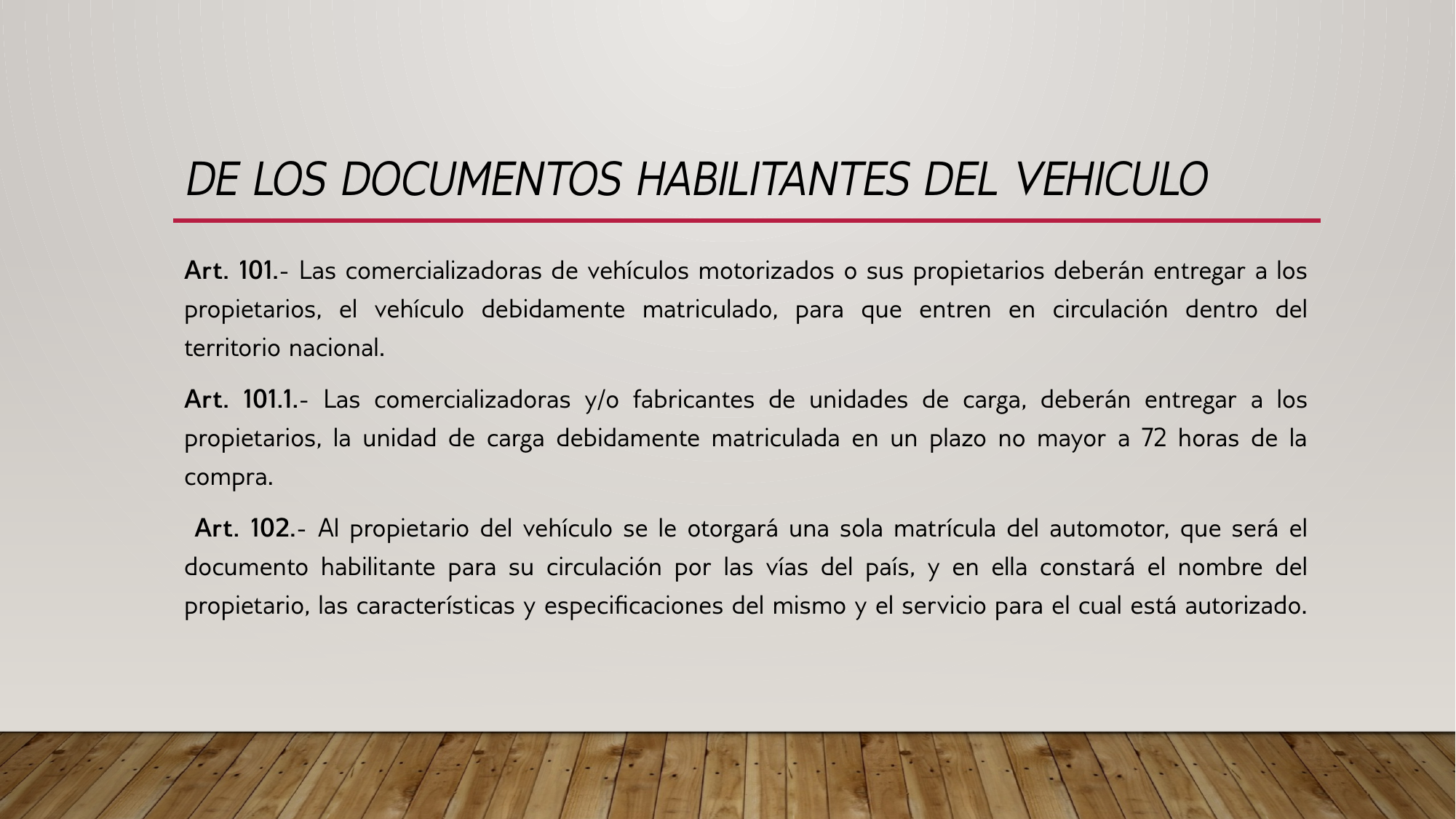

# DE LOS DOCUMENTOS HABILITANTES DEL VEHICULO
Art. 101.- Las comercializadoras de vehículos motorizados o sus propietarios deberán entregar a los propietarios, el vehículo debidamente matriculado, para que entren en circulación dentro del territorio nacional.
Art. 101.1.- Las comercializadoras y/o fabricantes de unidades de carga, deberán entregar a los propietarios, la unidad de carga debidamente matriculada en un plazo no mayor a 72 horas de la compra.
 Art. 102.- Al propietario del vehículo se le otorgará una sola matrícula del automotor, que será el documento habilitante para su circulación por las vías del país, y en ella constará el nombre del propietario, las características y especificaciones del mismo y el servicio para el cual está autorizado.